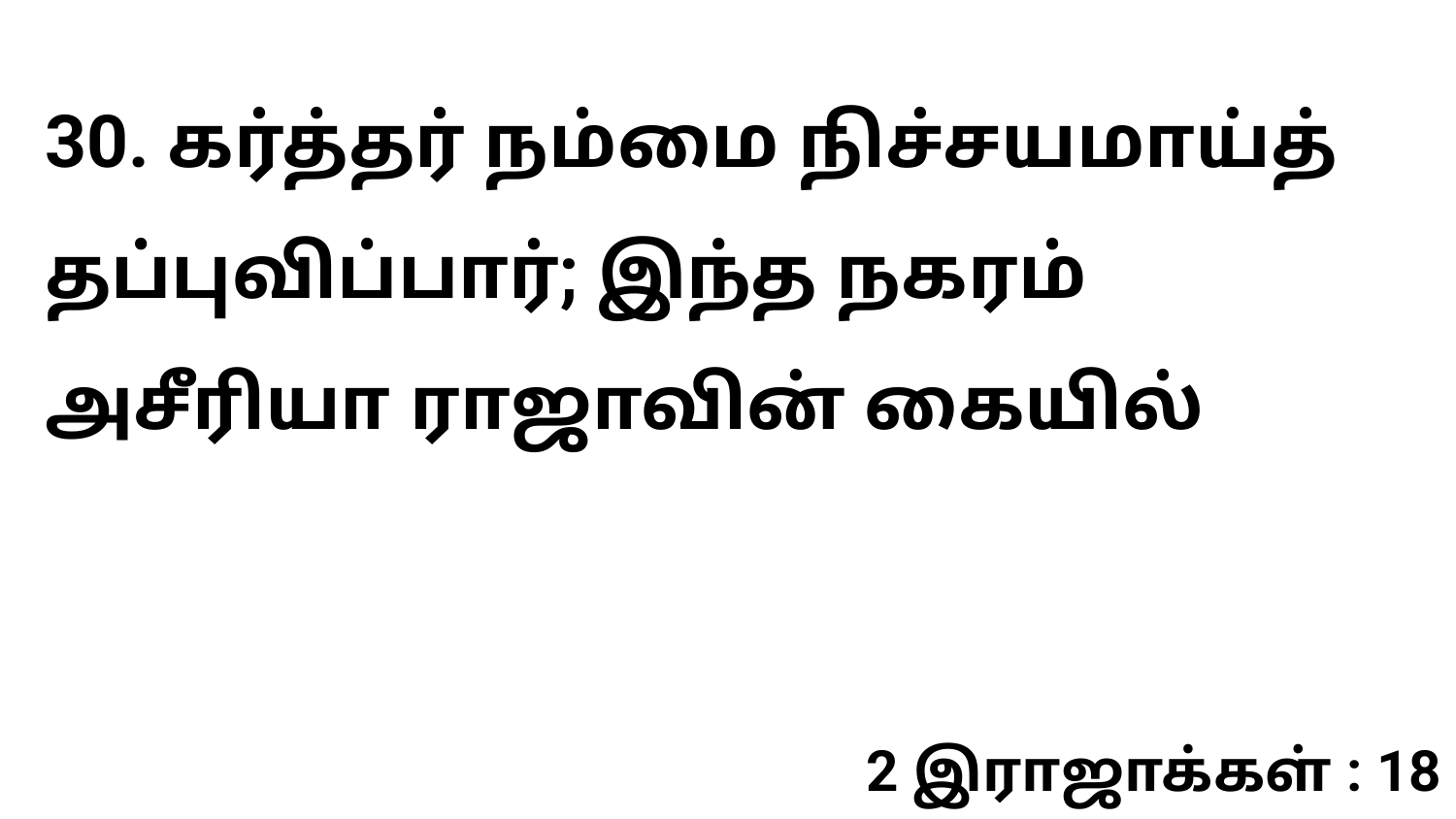

30. கர்த்தர் நம்மை நிச்சயமாய்த் தப்புவிப்பார்; இந்த நகரம் அசீரியா ராஜாவின் கையில்
2 இராஜாக்கள் : 18